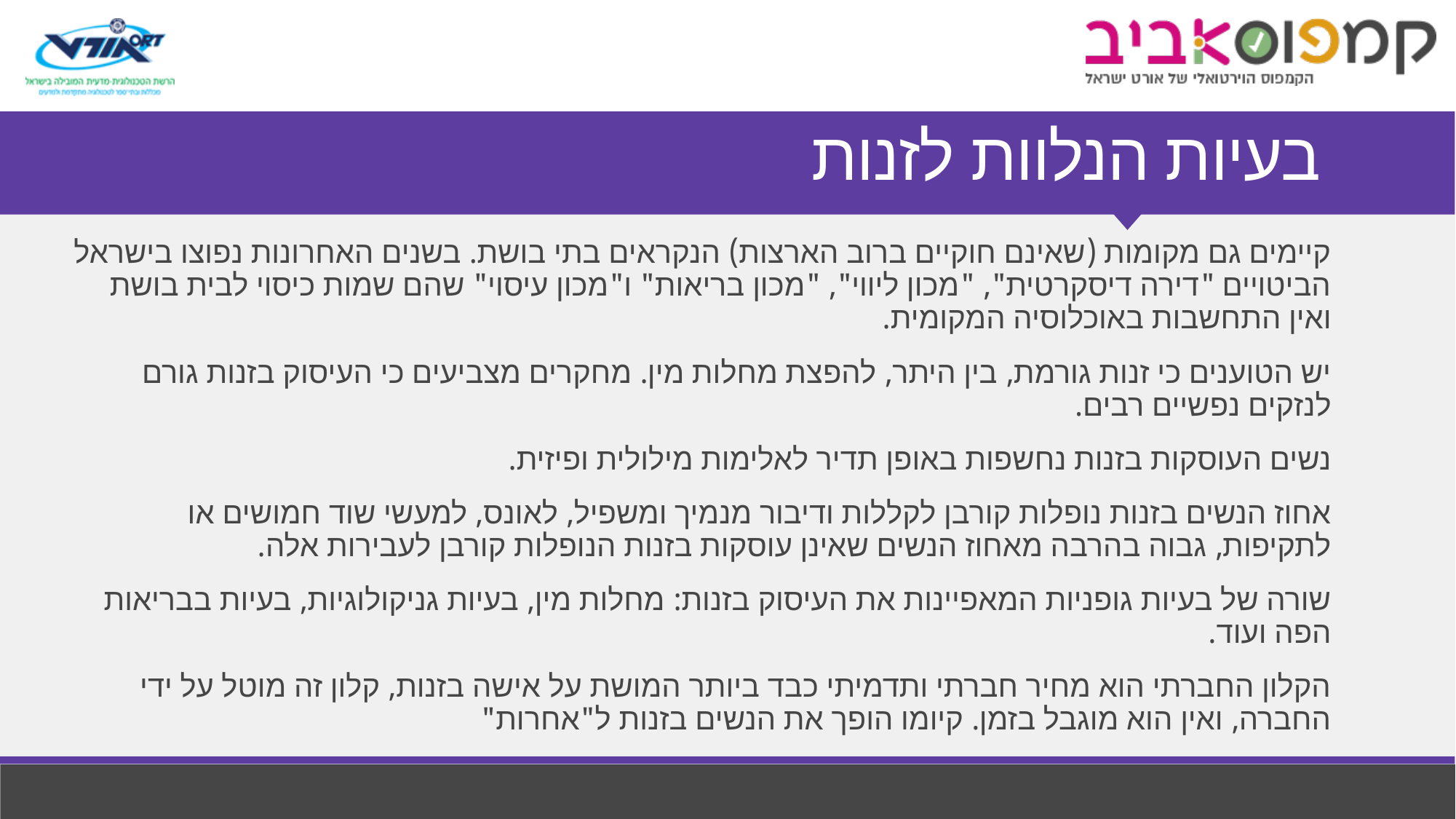

# בעיות הנלוות לזנות
קיימים גם מקומות (שאינם חוקיים ברוב הארצות) הנקראים בתי בושת. בשנים האחרונות נפוצו בישראל הביטויים "דירה דיסקרטית", "מכון ליווי", "מכון בריאות" ו"מכון עיסוי" שהם שמות כיסוי לבית בושת ואין התחשבות באוכלוסיה המקומית.
יש הטוענים כי זנות גורמת, בין היתר, להפצת מחלות מין. מחקרים מצביעים כי העיסוק בזנות גורם לנזקים נפשיים רבים.
נשים העוסקות בזנות נחשפות באופן תדיר לאלימות מילולית ופיזית.
אחוז הנשים בזנות נופלות קורבן לקללות ודיבור מנמיך ומשפיל, לאונס, למעשי שוד חמושים או לתקיפות, גבוה בהרבה מאחוז הנשים שאינן עוסקות בזנות הנופלות קורבן לעבירות אלה.
שורה של בעיות גופניות המאפיינות את העיסוק בזנות: מחלות מין, בעיות גניקולוגיות, בעיות בבריאות הפה ועוד.
הקלון החברתי הוא מחיר חברתי ותדמיתי כבד ביותר המושת על אישה בזנות, קלון זה מוטל על ידי החברה, ואין הוא מוגבל בזמן. קיומו הופך את הנשים בזנות ל"אחרות"